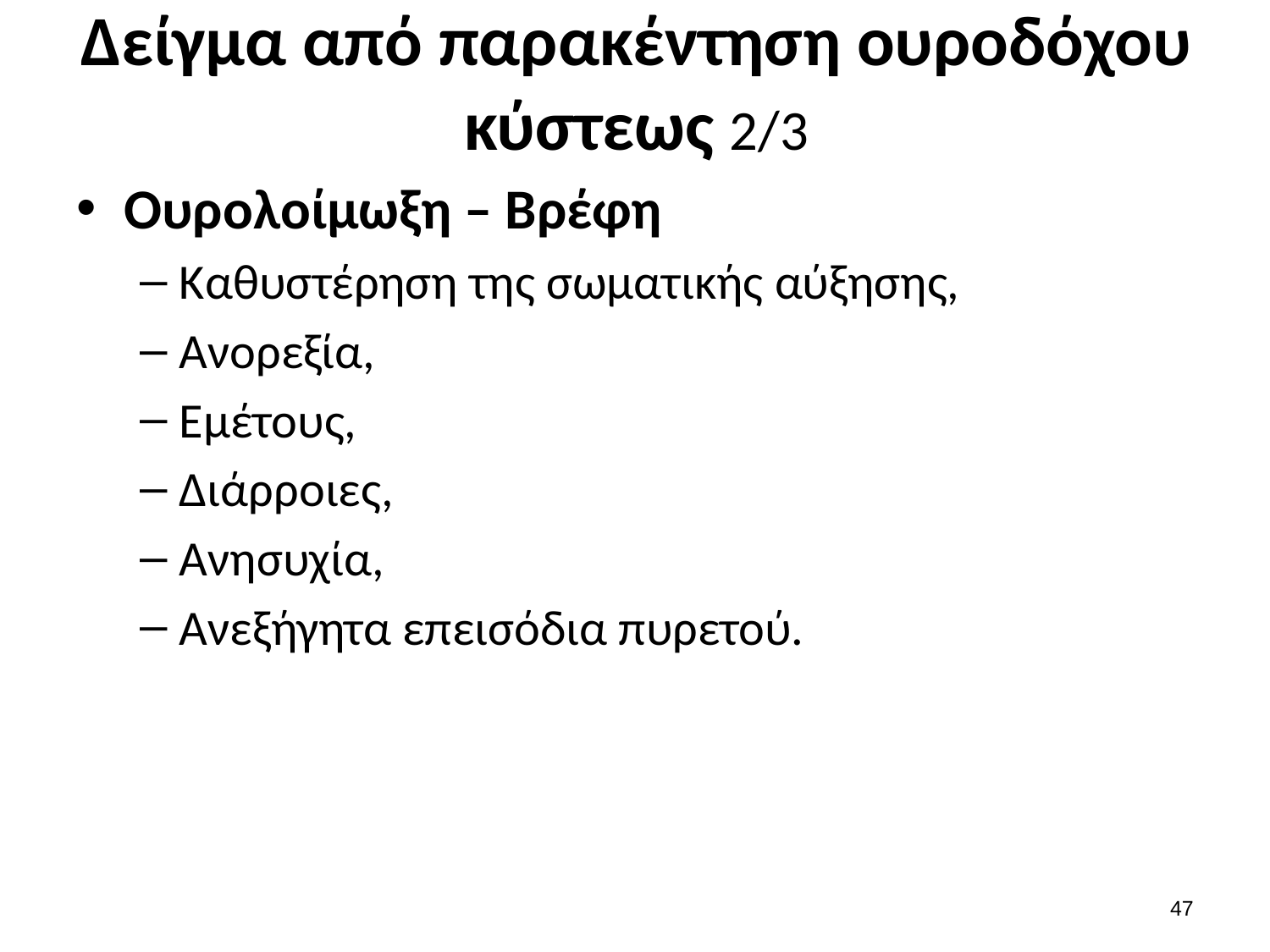

# Δείγμα από παρακέντηση ουροδόχου κύστεως 2/3
Ουρολοίμωξη – Βρέφη
Καθυστέρηση της σωματικής αύξησης,
Ανορεξία,
Εμέτους,
Διάρροιες,
Ανησυχία,
Ανεξήγητα επεισόδια πυρετού.
47